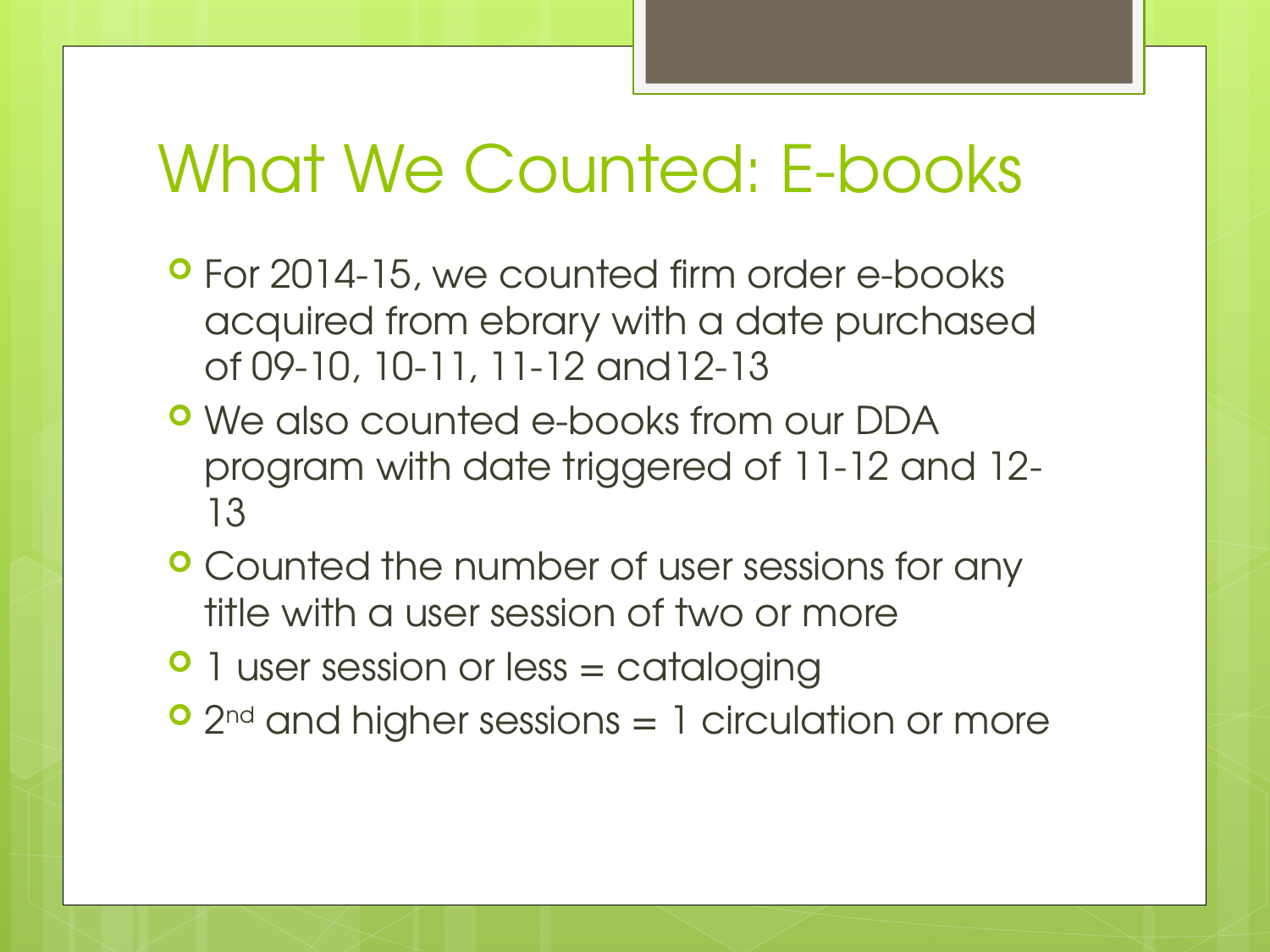

# What We Counted: E-books
For 2014-15, we counted firm order e-books acquired from ebrary with a date purchased of 09-10, 10-11, 11-12 and12-13
We also counted e-books from our DDA program with date triggered of 11-12 and 12-13
Counted the number of user sessions for any title with a user session of two or more
1 user session or less = cataloging
2nd and higher sessions = 1 circulation or more